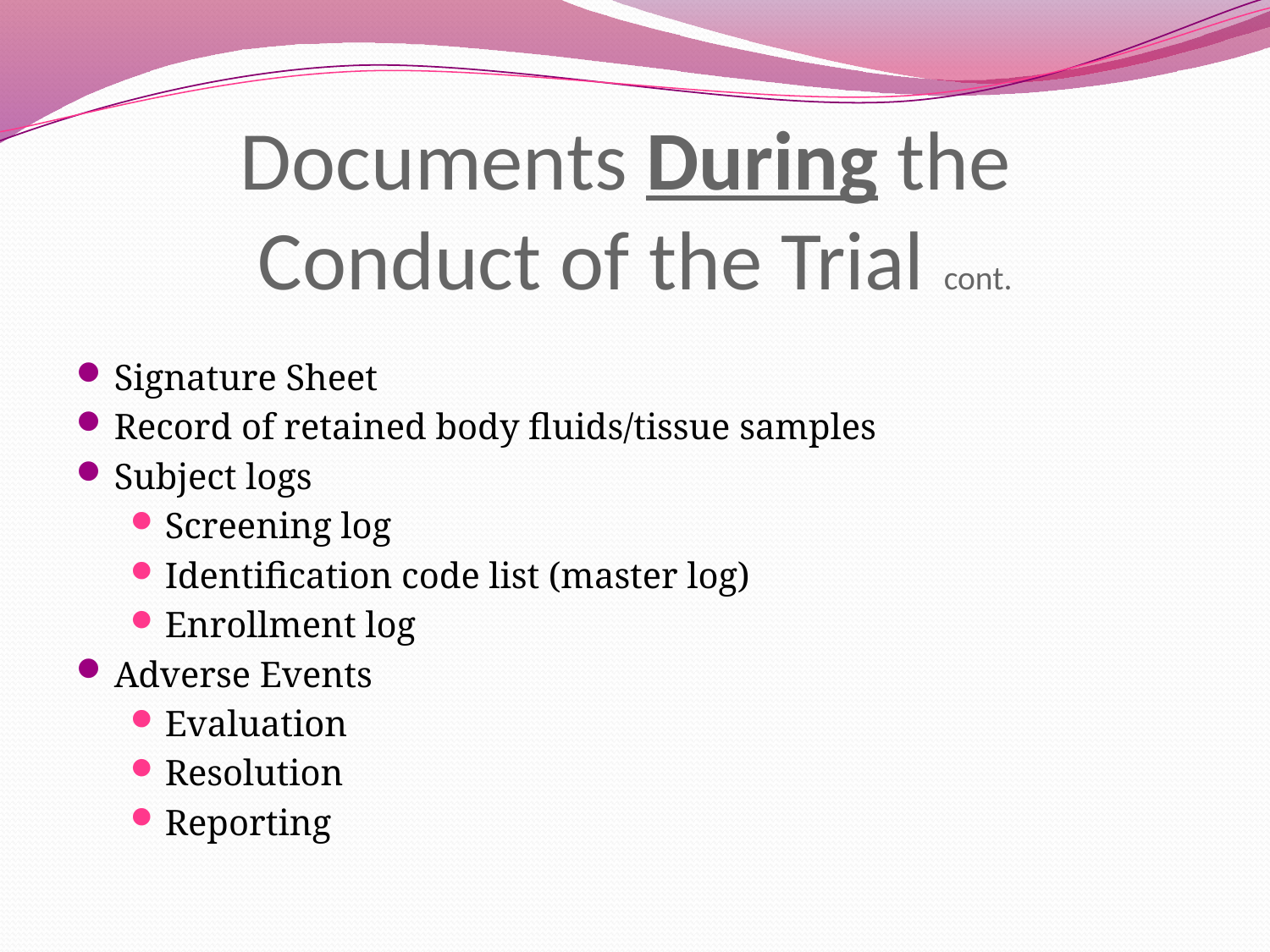

# Documents During the Conduct of the Trial cont.
Signature Sheet
Record of retained body fluids/tissue samples
Subject logs
Screening log
Identification code list (master log)
Enrollment log
Adverse Events
Evaluation
Resolution
Reporting